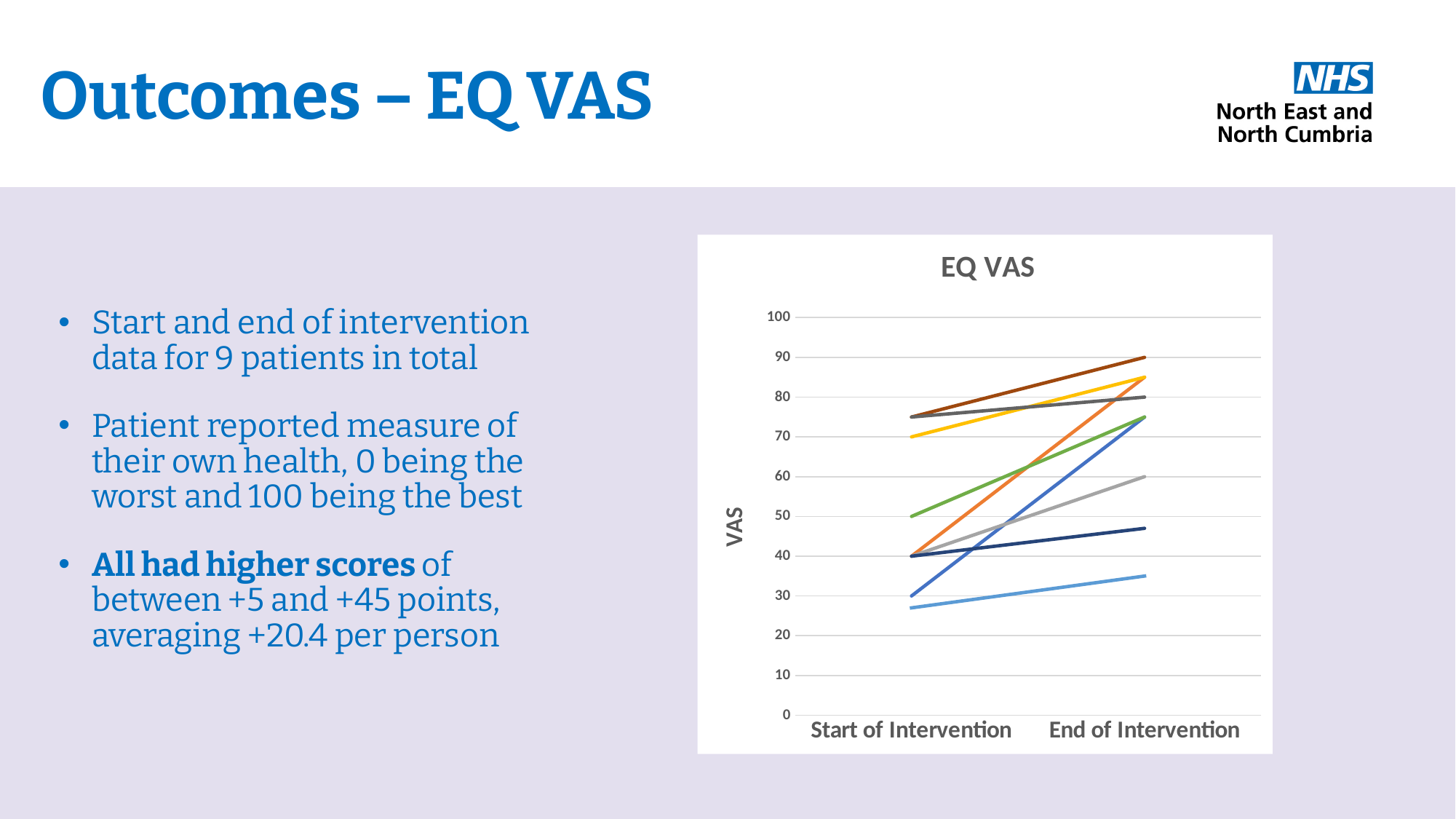

Outcomes – EQ VAS

### Chart: EQ VAS

| Category | Patient 1 | Patient 2 | Patient 3 | Patient 4 | Patient 5 | Patient 6 | Patient 7 | Patient 8 | Patient 9 |
|---|---|---|---|---|---|---|---|---|---|
| Start of Intervention | 30.0 | 40.0 | 40.0 | 70.0 | 27.0 | 50.0 | 40.0 | 75.0 | 75.0 |
| End of Intervention | 75.0 | 85.0 | 60.0 | 85.0 | 35.0 | 75.0 | 47.0 | 90.0 | 80.0 |
Start and end of intervention data for 9 patients in total
Patient reported measure of their own health, 0 being the worst and 100 being the best
All had higher scores of between +5 and +45 points, averaging +20.4 per person